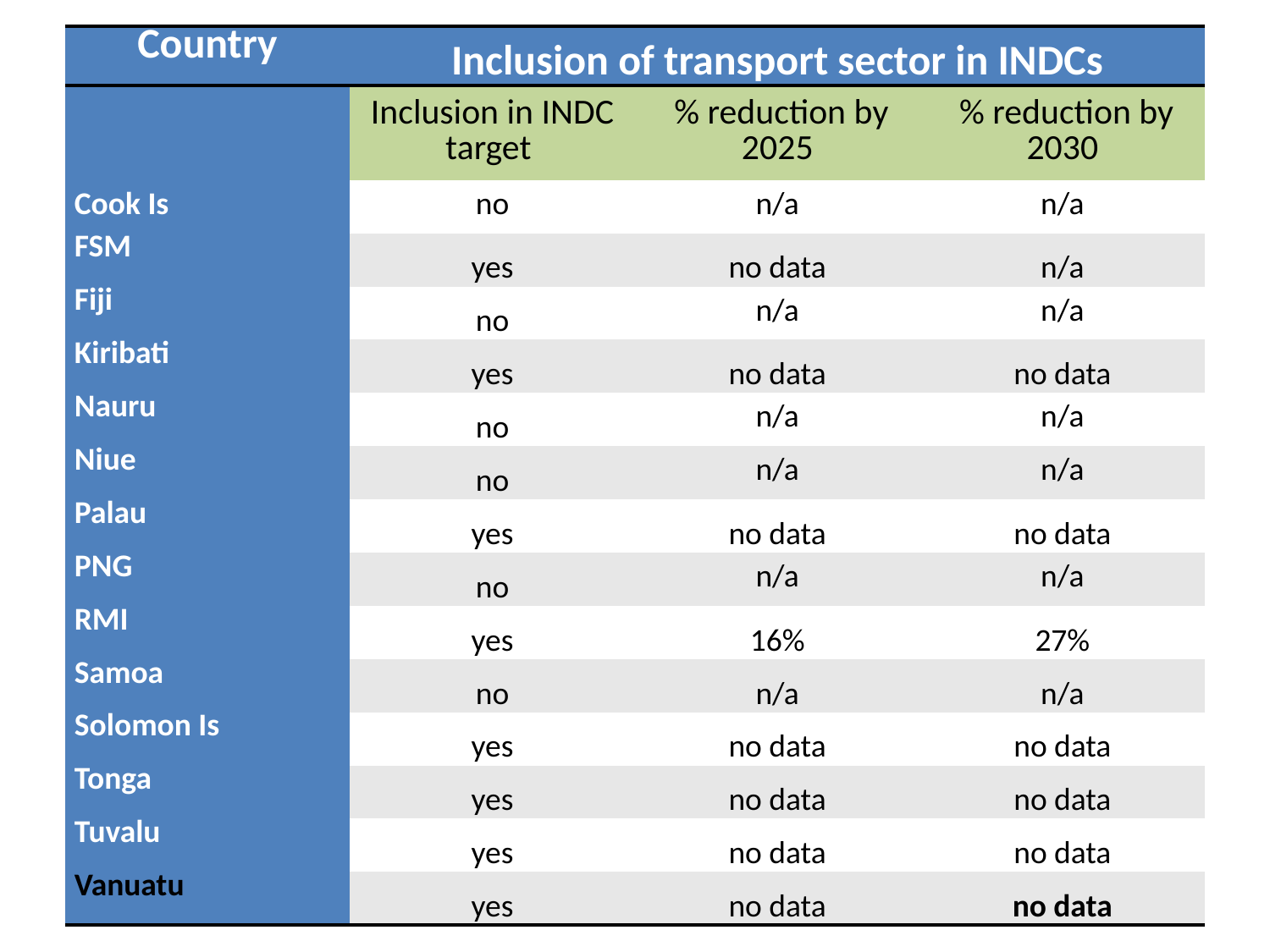

| Country | Inclusion of transport sector in INDCs |  |  |
| --- | --- | --- | --- |
|  | Inclusion in INDC target | % reduction by 2025 | % reduction by 2030 |
| Cook Is | no | n/a | n/a |
| FSM | yes | no data | n/a |
| Fiji | no | n/a | n/a |
| Kiribati | yes | no data | no data |
| Nauru | no | n/a | n/a |
| Niue | no | n/a | n/a |
| Palau | yes | no data | no data |
| PNG | no | n/a | n/a |
| RMI | yes | 16% | 27% |
| Samoa | no | n/a | n/a |
| Solomon Is | yes | no data | no data |
| Tonga | yes | no data | no data |
| Tuvalu | yes | no data | no data |
| Vanuatu | yes | no data | no data |